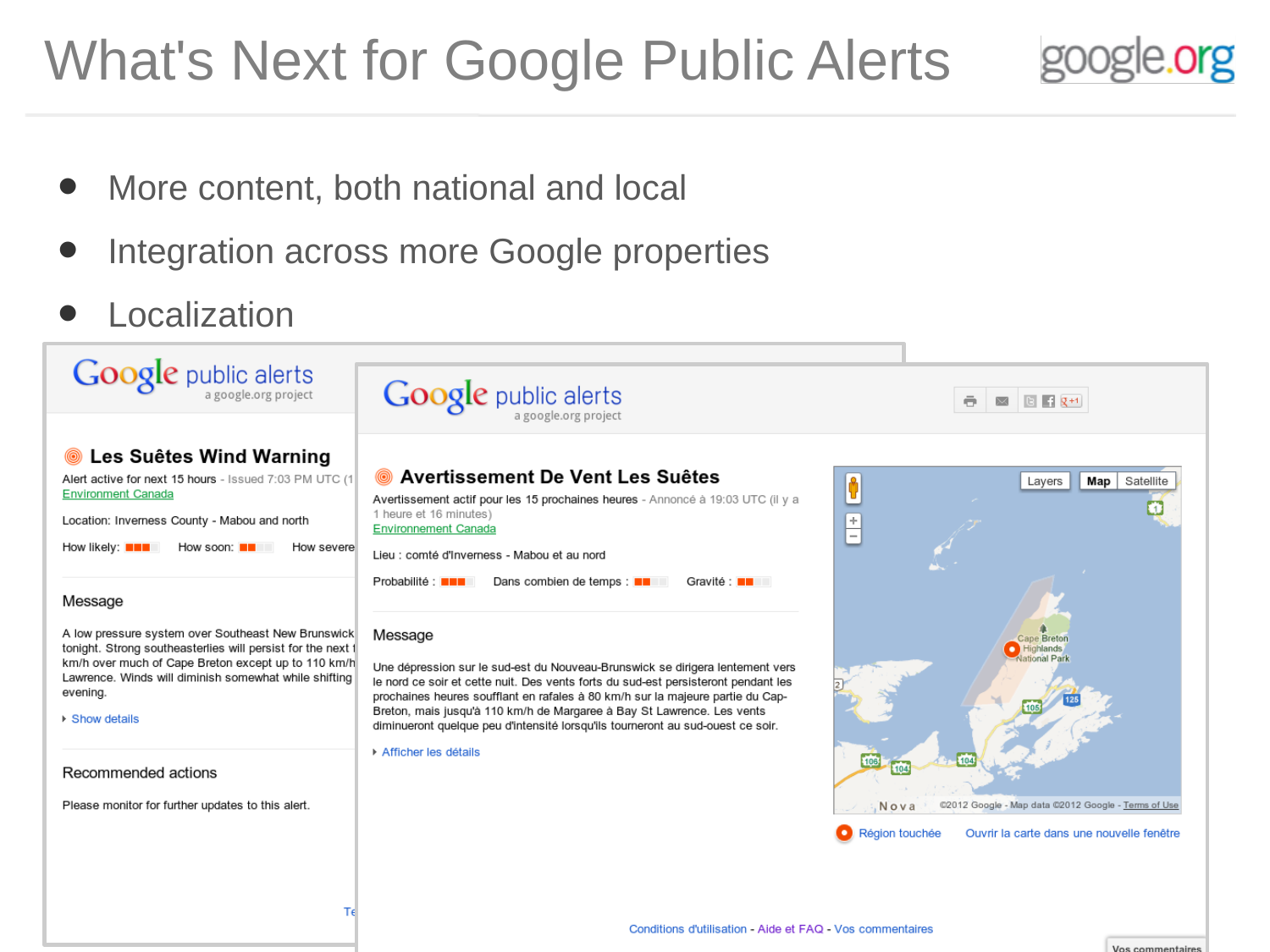

What's Next for Google Public Alerts

More content, both national and local
Integration across more Google properties
Localization